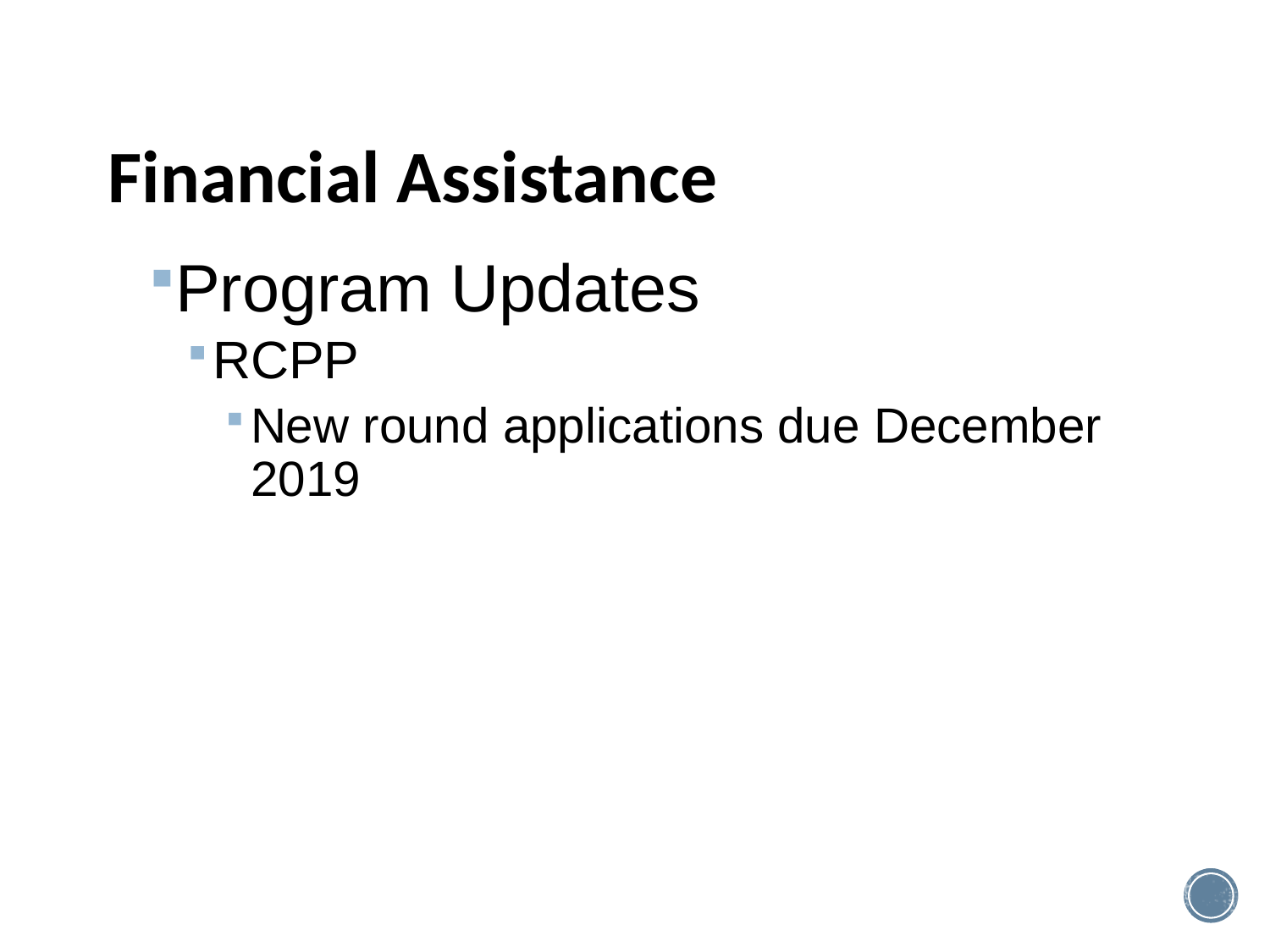

# Financial Assistance
Program Updates
RCPP
New round applications due December 2019